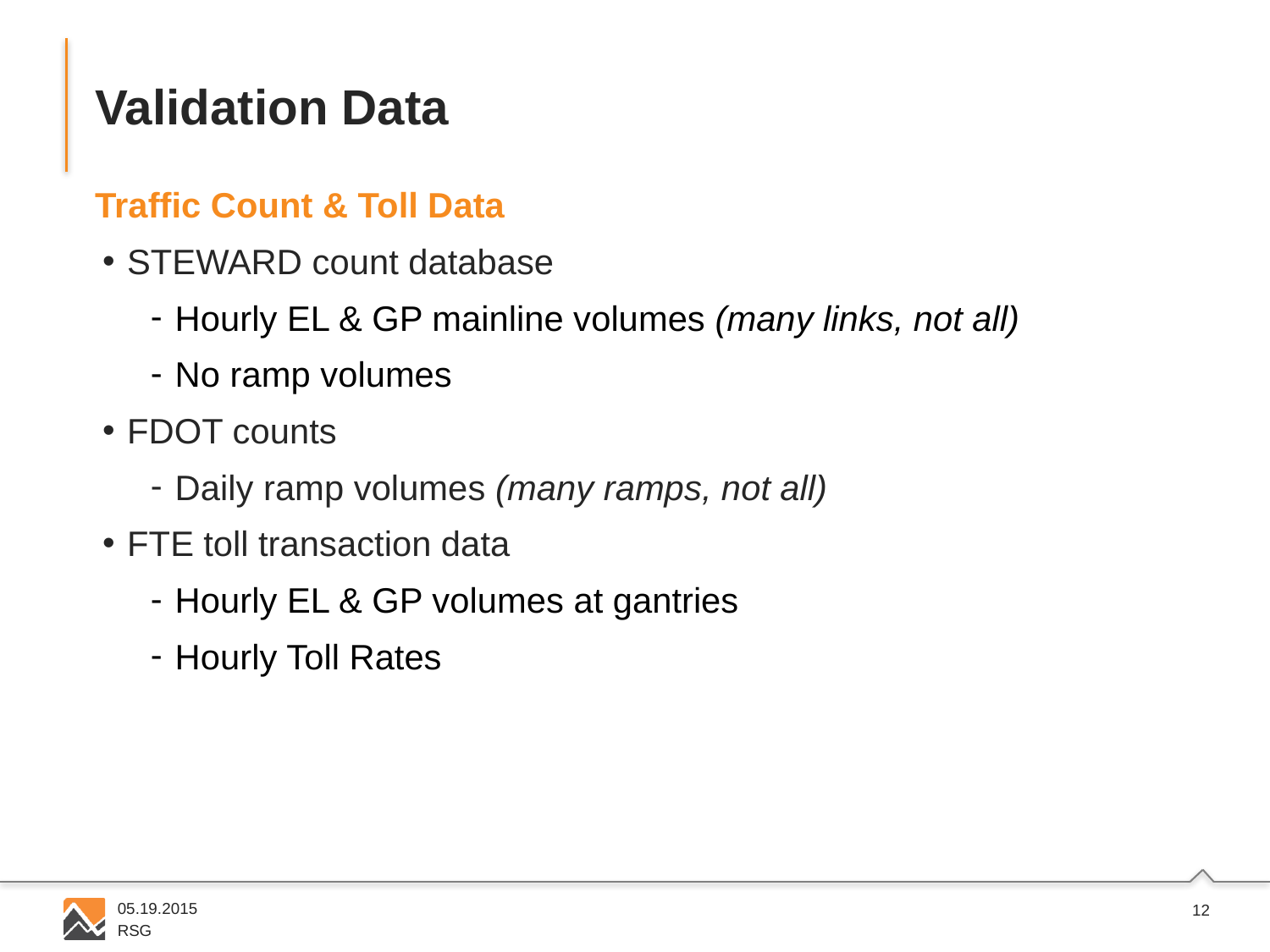

# Validation Data
Traffic Count & Toll Data
STEWARD count database
Hourly EL & GP mainline volumes (many links, not all)
No ramp volumes
FDOT counts
Daily ramp volumes (many ramps, not all)
FTE toll transaction data
Hourly EL & GP volumes at gantries
Hourly Toll Rates